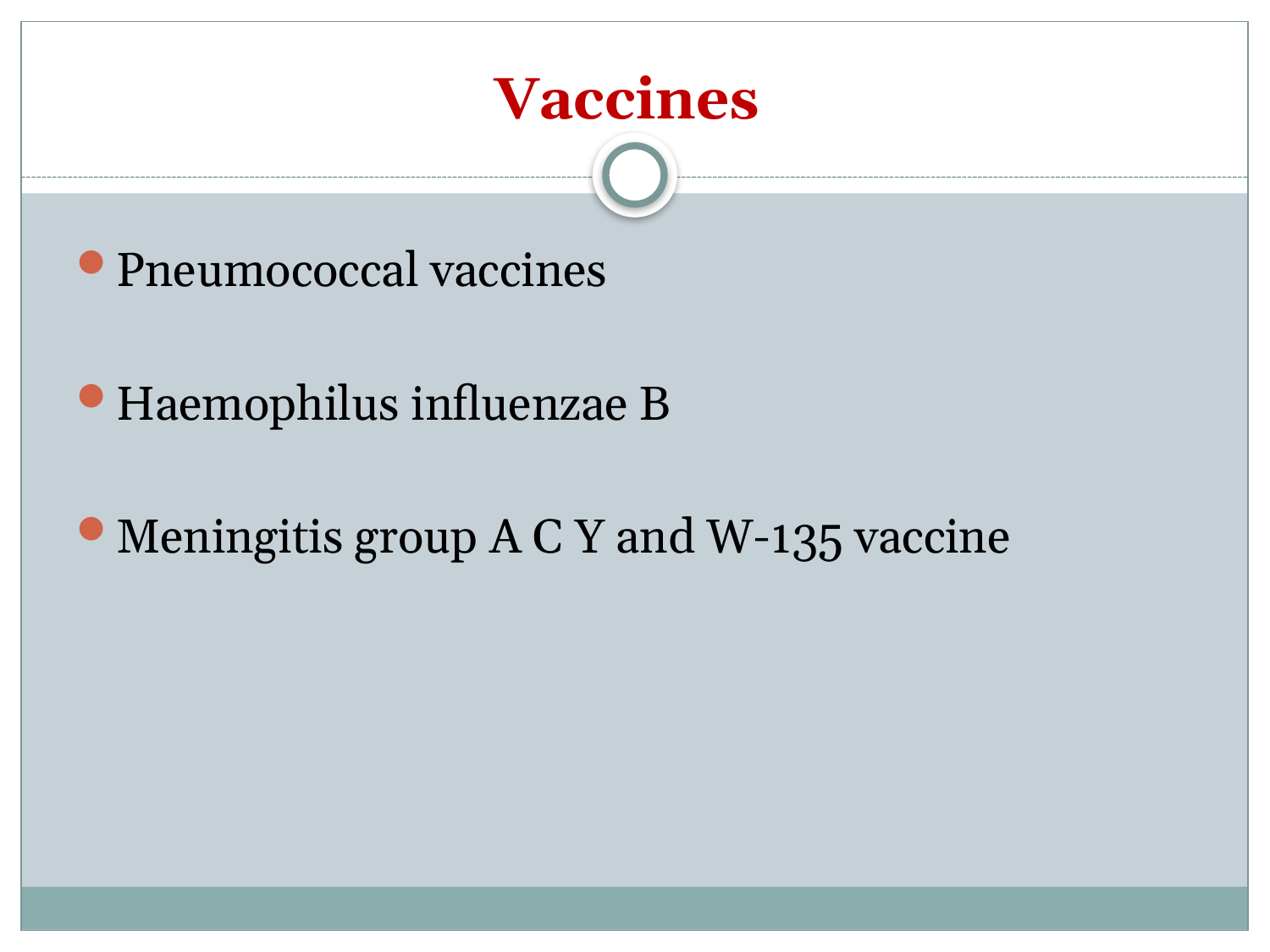

# Vaccines
Pneumococcal vaccines

Haemophilus influenzae B

Meningitis group A C Y and W-135 vaccine